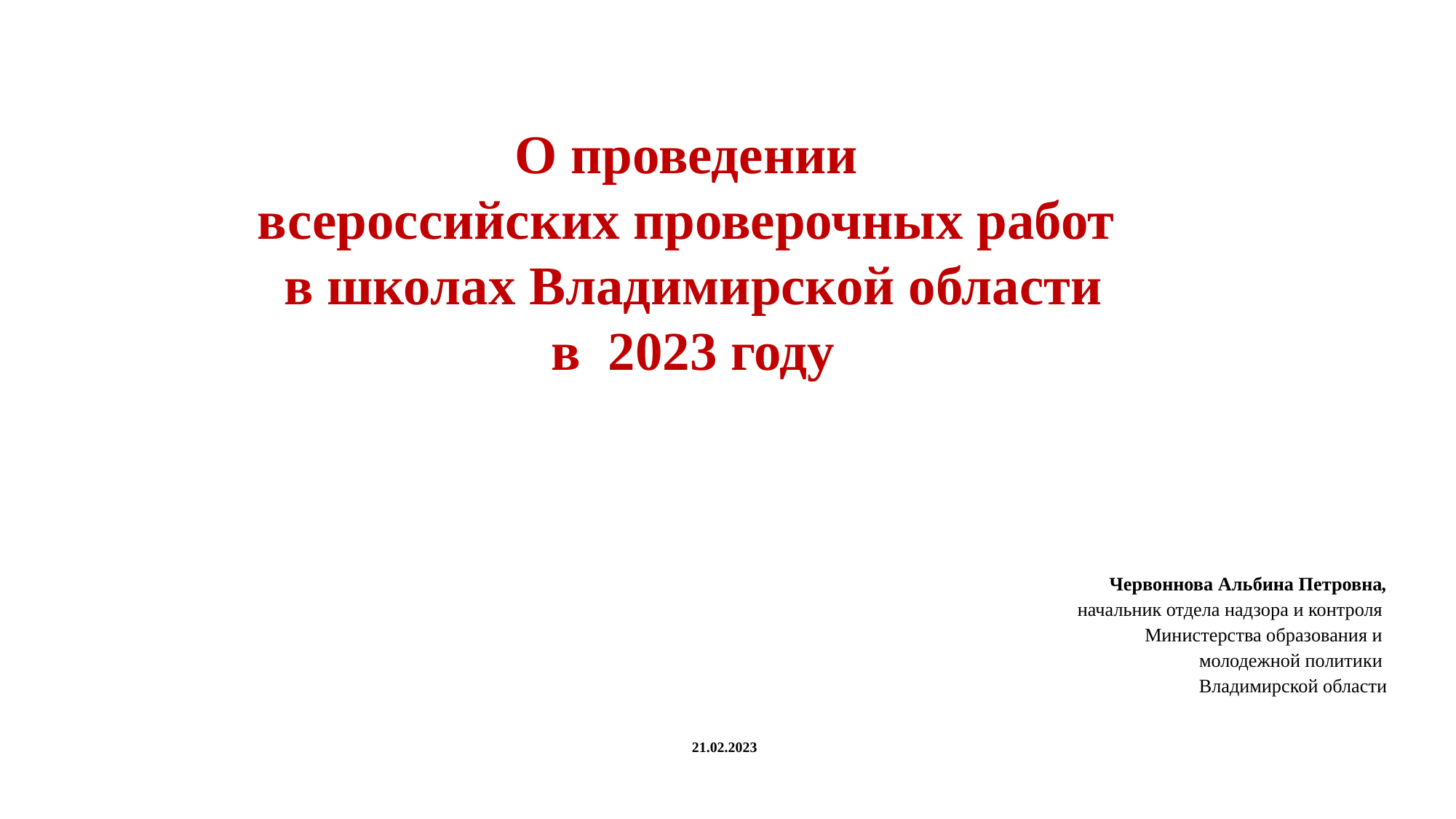

# О проведении всероссийских проверочных работ в школах Владимирской области в  2023 году

Червоннова Альбина Петровна,
начальник отдела надзора и контроля
Министерства образования и
молодежной политики
Владимирской области

21.02.2023